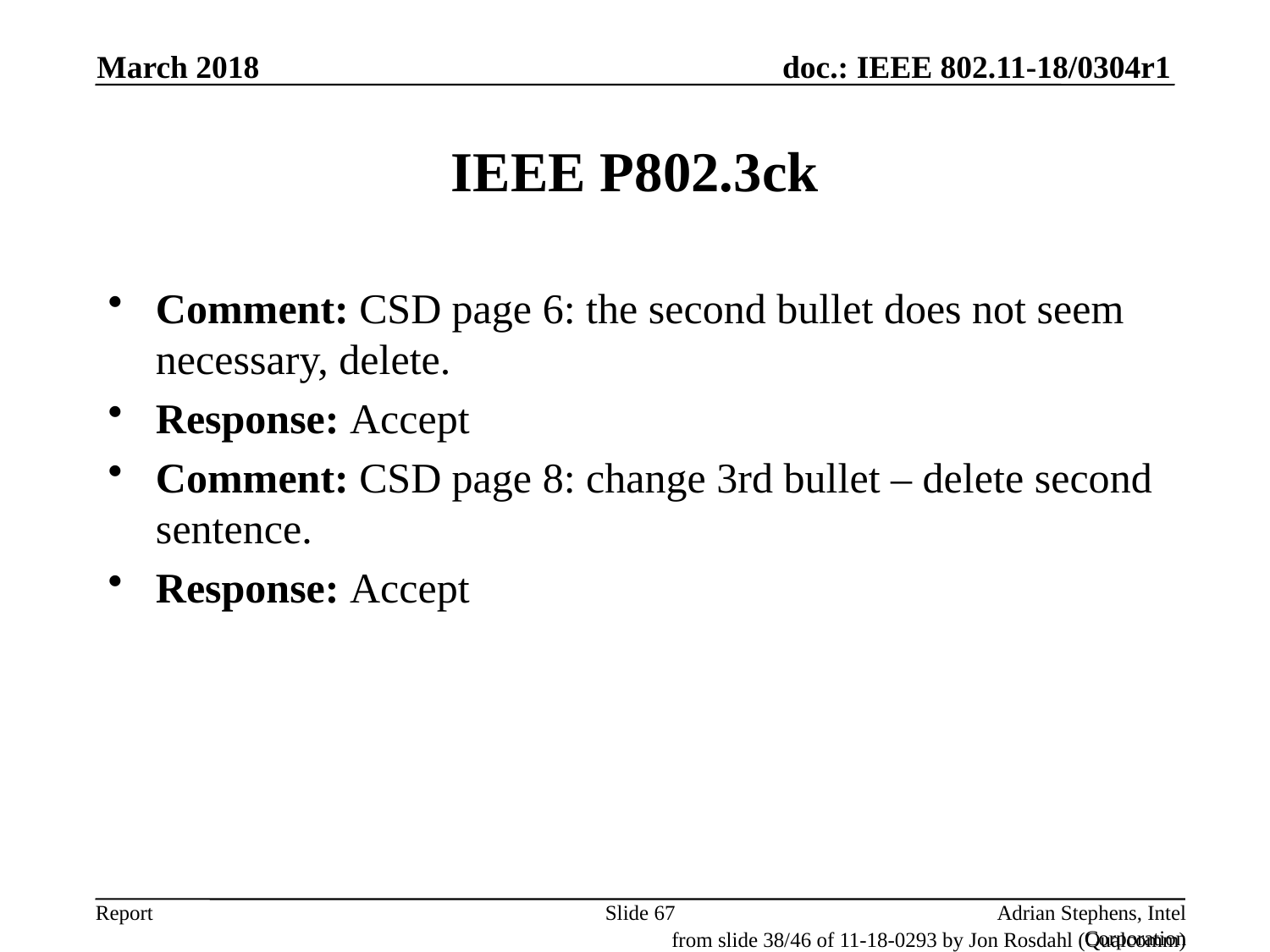

March 2018
# IEEE P802.3ck
Comment: CSD page 6: the second bullet does not seem necessary, delete.
Response: Accept
Comment: CSD page 8: change 3rd bullet – delete second sentence.
Response: Accept
Slide 67
Adrian Stephens, Intel Corporation
from slide 38/46 of 11-18-0293 by Jon Rosdahl (Qualcomm)